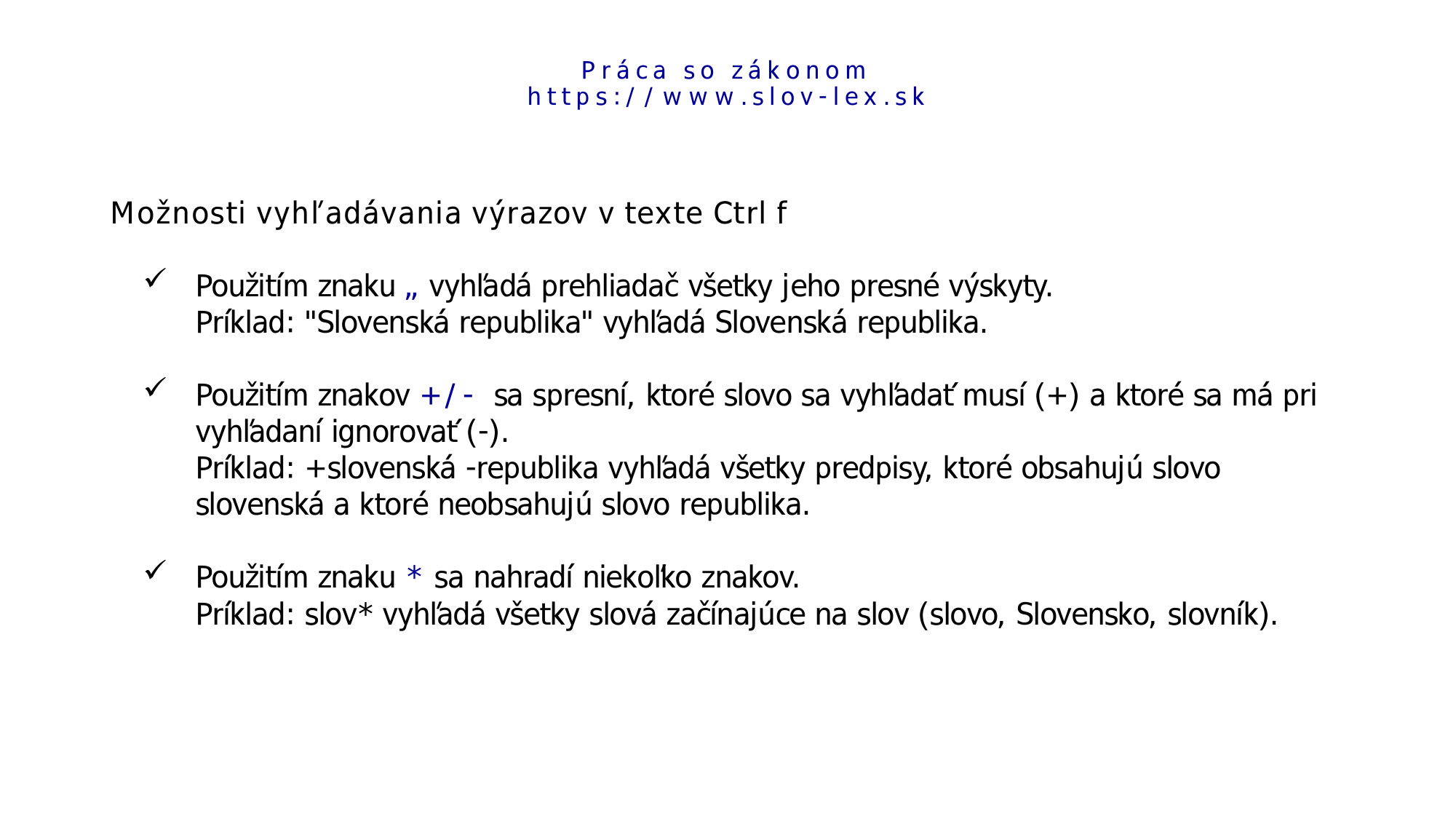

# Práca so zákonom https://www.slov-lex.sk
Možnosti vyhľadávania výrazov v texte Ctrl f

Použitím znaku „ vyhľadá prehliadač všetky jeho presné výskyty.
Príklad: "Slovenská republika" vyhľadá Slovenská republika.

Použitím znakov +/-  sa spresní, ktoré slovo sa vyhľadať musí (+) a ktoré sa má pri vyhľadaní ignorovať (-).
Príklad: +slovenská -republika vyhľadá všetky predpisy, ktoré obsahujú slovo slovenská a ktoré neobsahujú slovo republika.

Použitím znaku * sa nahradí niekoľko znakov.
Príklad: slov* vyhľadá všetky slová začínajúce na slov (slovo, Slovensko, slovník).